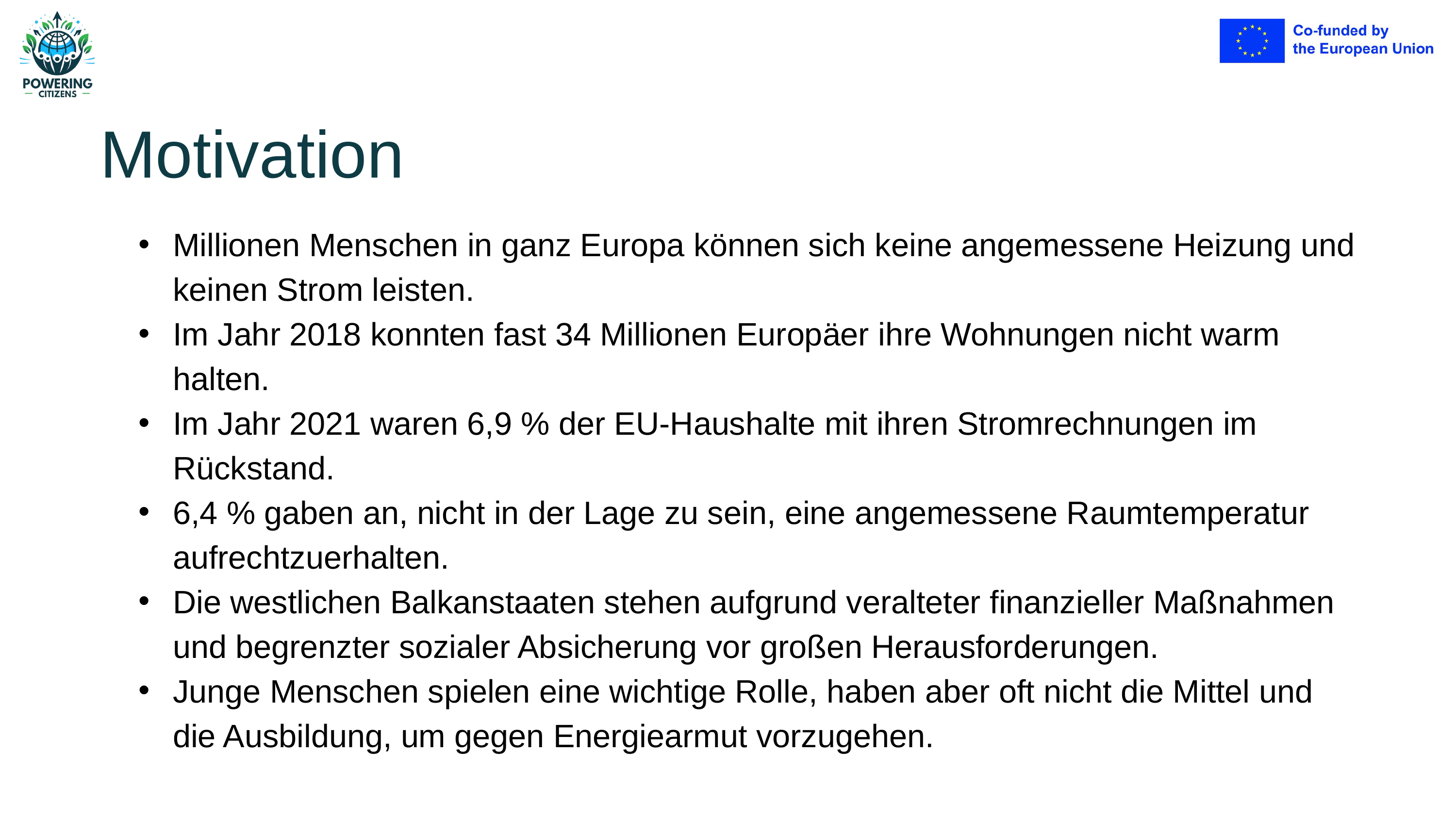

Motivation

Millionen Menschen in ganz Europa können sich keine angemessene Heizung und keinen Strom leisten.
Im Jahr 2018 konnten fast 34 Millionen Europäer ihre Wohnungen nicht warm halten.
Im Jahr 2021 waren 6,9 % der EU-Haushalte mit ihren Stromrechnungen im Rückstand.
6,4 % gaben an, nicht in der Lage zu sein, eine angemessene Raumtemperatur aufrechtzuerhalten.
Die westlichen Balkanstaaten stehen aufgrund veralteter finanzieller Maßnahmen und begrenzter sozialer Absicherung vor großen Herausforderungen.
Junge Menschen spielen eine wichtige Rolle, haben aber oft nicht die Mittel und die Ausbildung, um gegen Energiearmut vorzugehen.